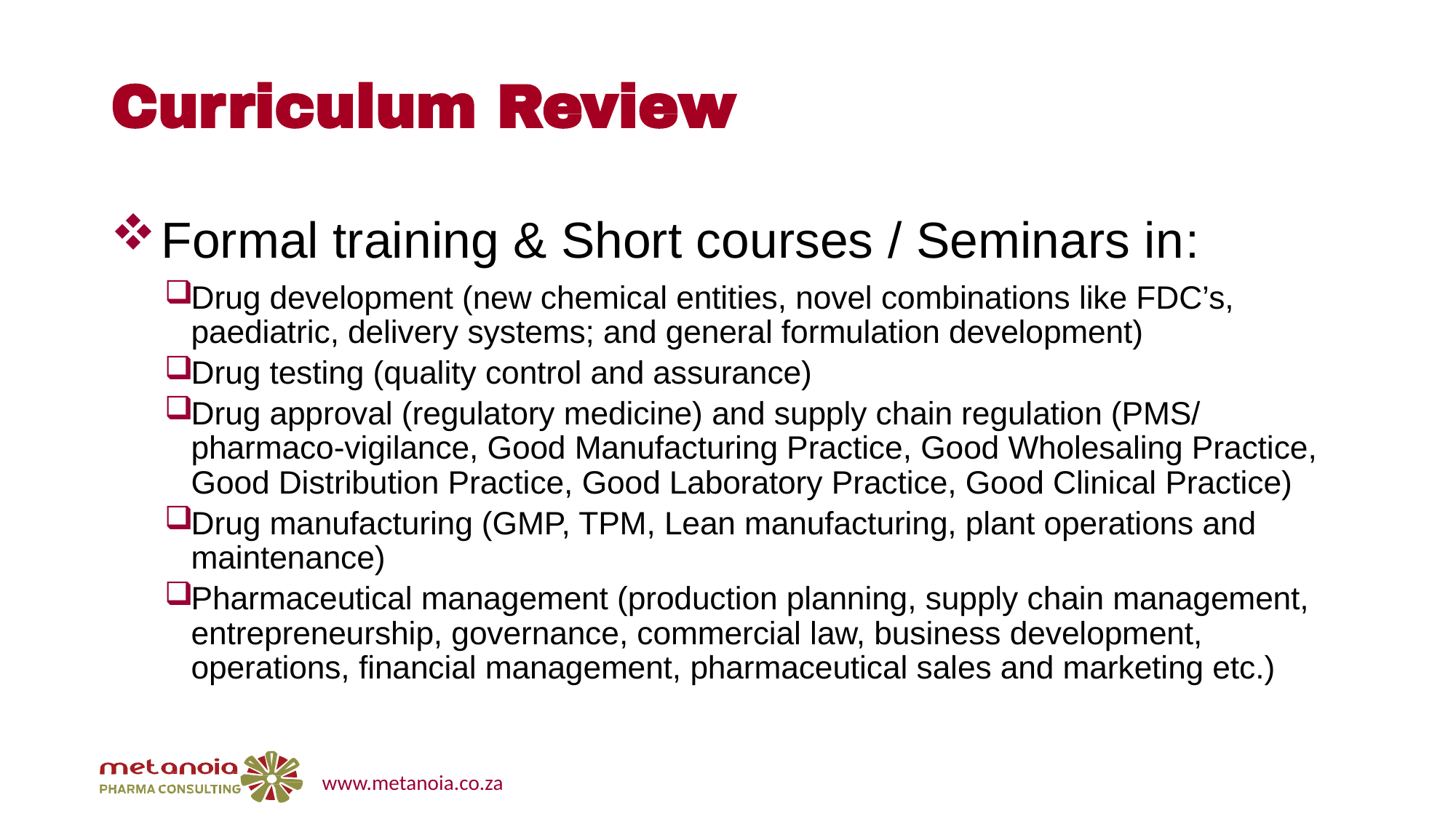

# Curriculum Review
Formal training & Short courses / Seminars in:
Drug development (new chemical entities, novel combinations like FDC’s, paediatric, delivery systems; and general formulation development)
Drug testing (quality control and assurance)
Drug approval (regulatory medicine) and supply chain regulation (PMS/ pharmaco-vigilance, Good Manufacturing Practice, Good Wholesaling Practice, Good Distribution Practice, Good Laboratory Practice, Good Clinical Practice)
Drug manufacturing (GMP, TPM, Lean manufacturing, plant operations and maintenance)
Pharmaceutical management (production planning, supply chain management, entrepreneurship, governance, commercial law, business development, operations, financial management, pharmaceutical sales and marketing etc.)